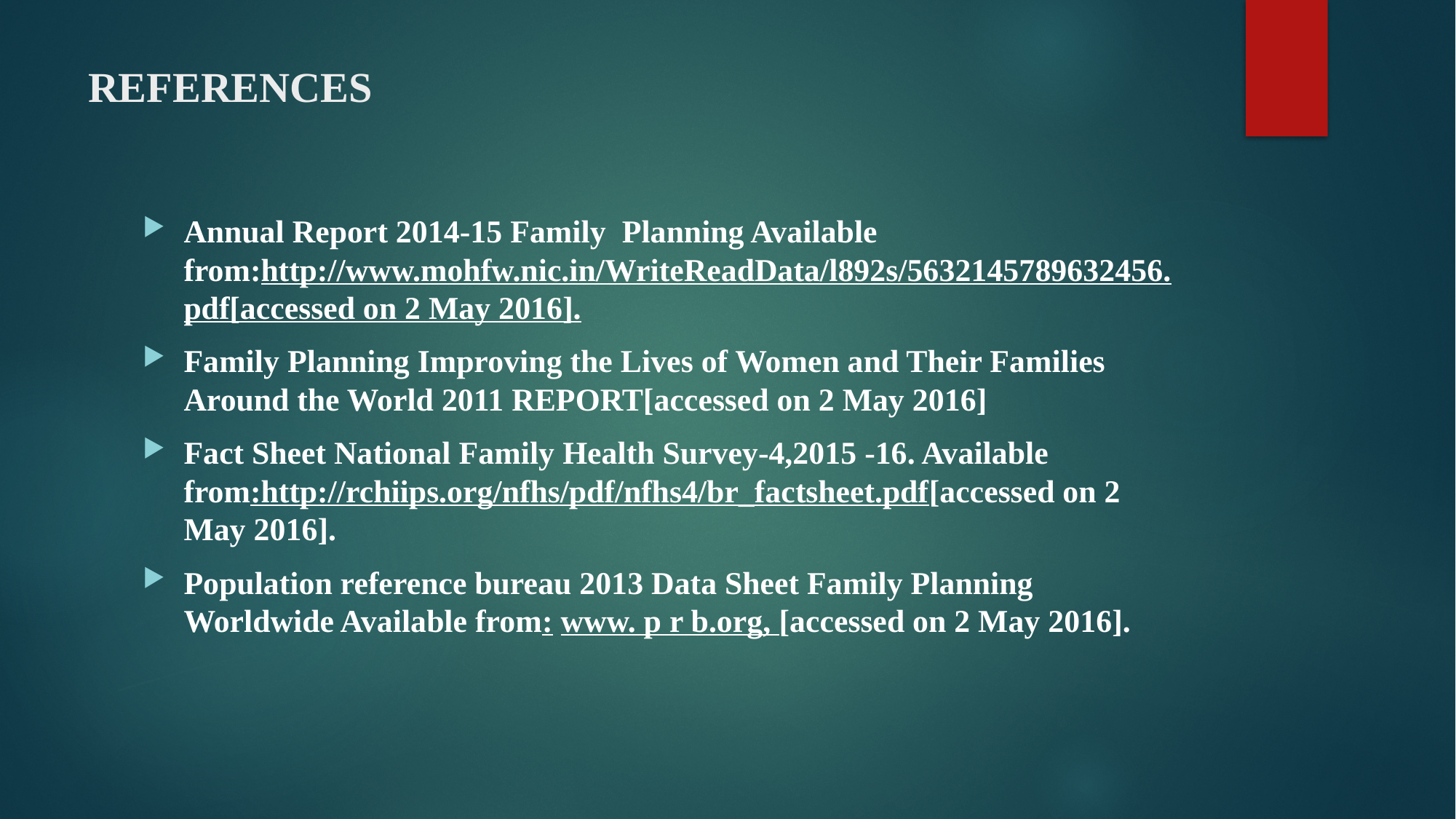

# REFERENCES
Annual Report 2014-15 Family  Planning Available from:http://www.mohfw.nic.in/WriteReadData/l892s/5632145789632456.pdf[accessed on 2 May 2016].
Family Planning Improving the Lives of Women and Their Families Around the World 2011 REPORT[accessed on 2 May 2016]
Fact Sheet National Family Health Survey-4,2015 -16. Available from:http://rchiips.org/nfhs/pdf/nfhs4/br_factsheet.pdf[accessed on 2 May 2016].
Population reference bureau 2013 Data Sheet Family Planning Worldwide Available from: www. p r b.org, [accessed on 2 May 2016].